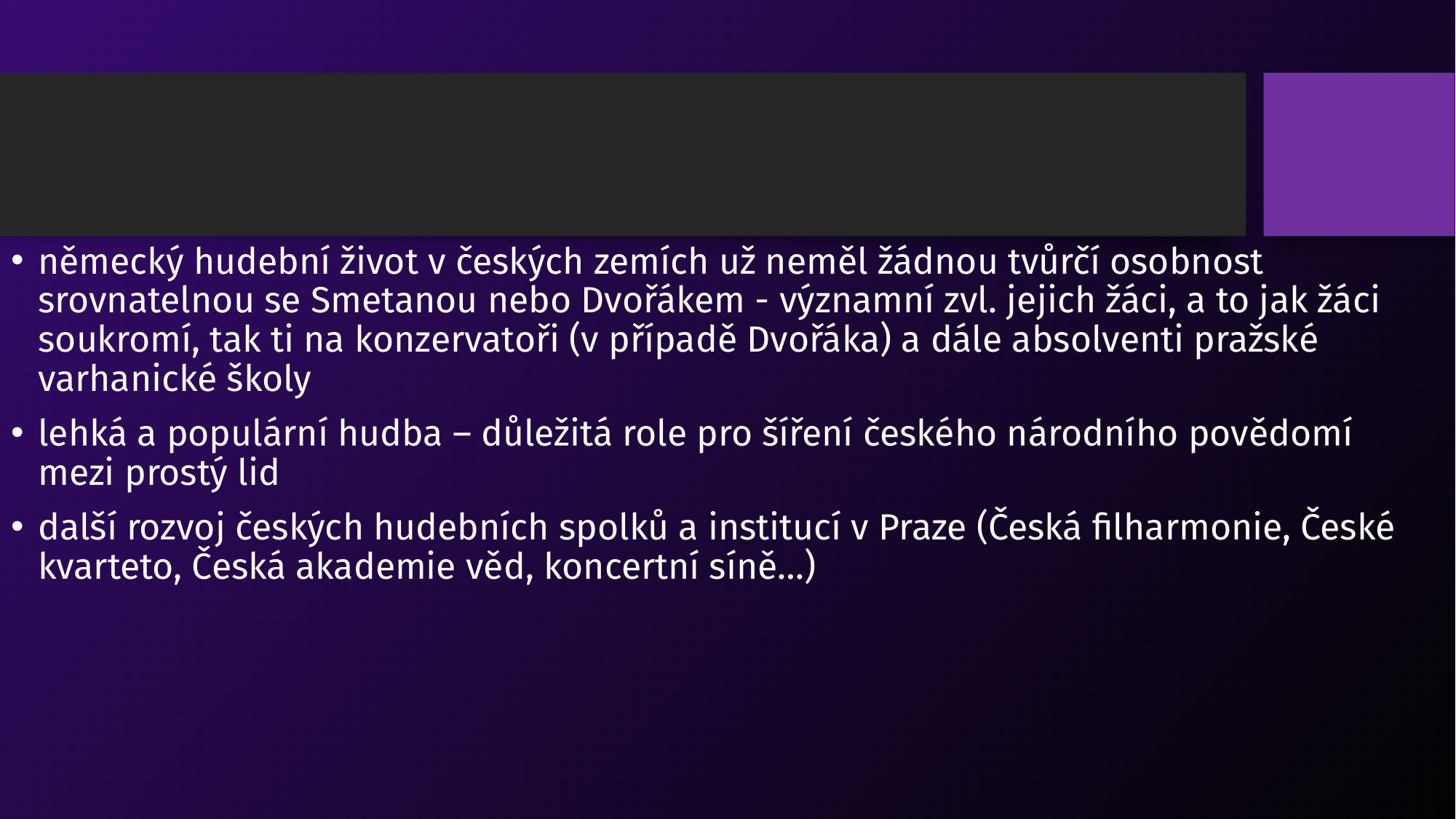

#
německý hudební život v českých zemích už neměl žádnou tvůrčí osobnost srovnatelnou se Smetanou nebo Dvořákem - významní zvl. jejich žáci, a to jak žáci soukromí, tak ti na konzervatoři (v případě Dvořáka) a dále absolventi pražské varhanické školy
lehká a populární hudba – důležitá role pro šíření českého národního povědomí mezi prostý lid
další rozvoj českých hudebních spolků a institucí v Praze (Česká filharmonie, České kvarteto, Česká akademie věd, koncertní síně…)